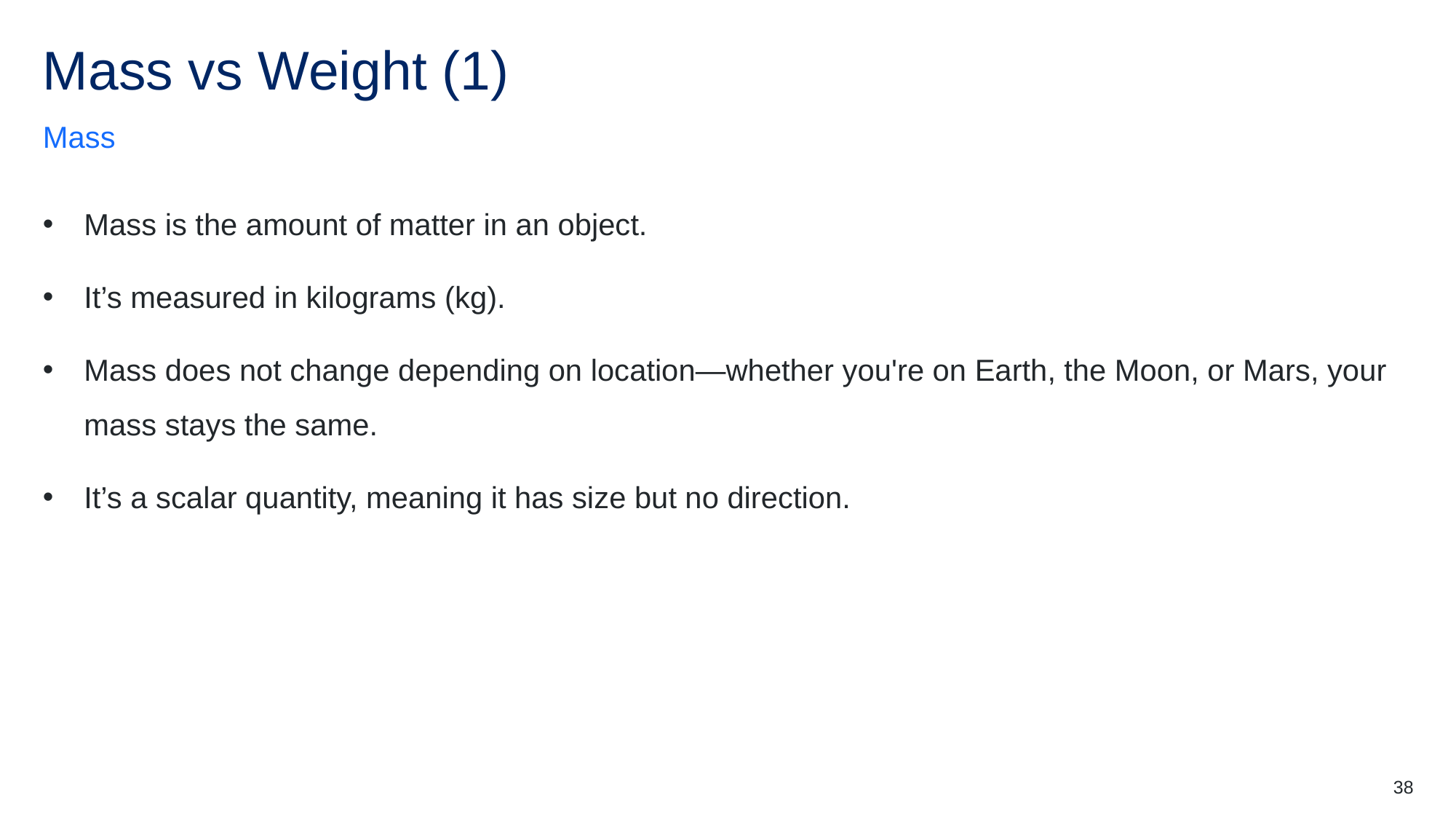

# Mass vs Weight (1)
Mass
Mass is the amount of matter in an object.
It’s measured in kilograms (kg).
Mass does not change depending on location—whether you're on Earth, the Moon, or Mars, your mass stays the same.
It’s a scalar quantity, meaning it has size but no direction.
38